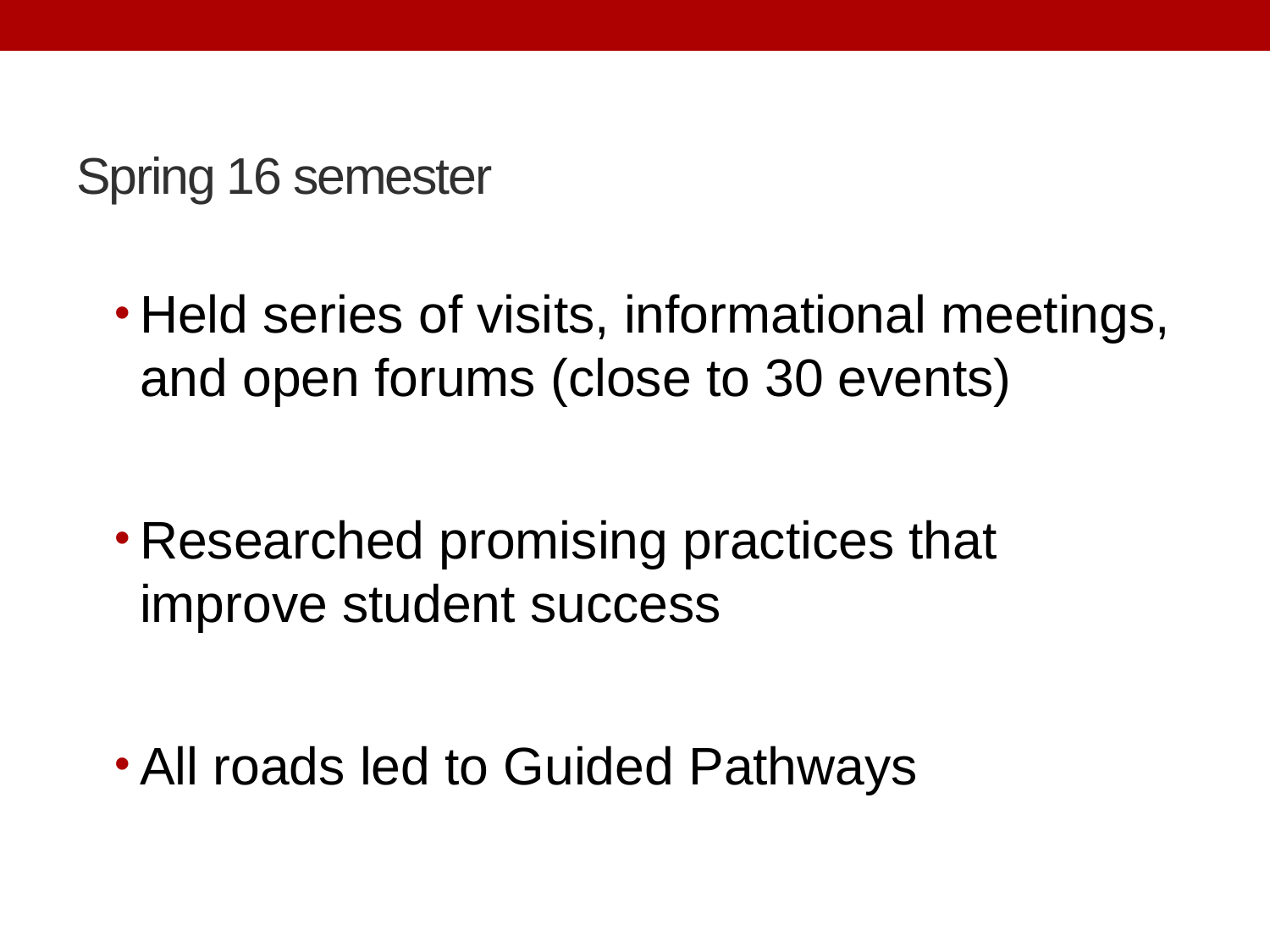

# Spring 16 semester
Held series of visits, informational meetings, and open forums (close to 30 events)

Researched promising practices that improve student success

All roads led to Guided Pathways